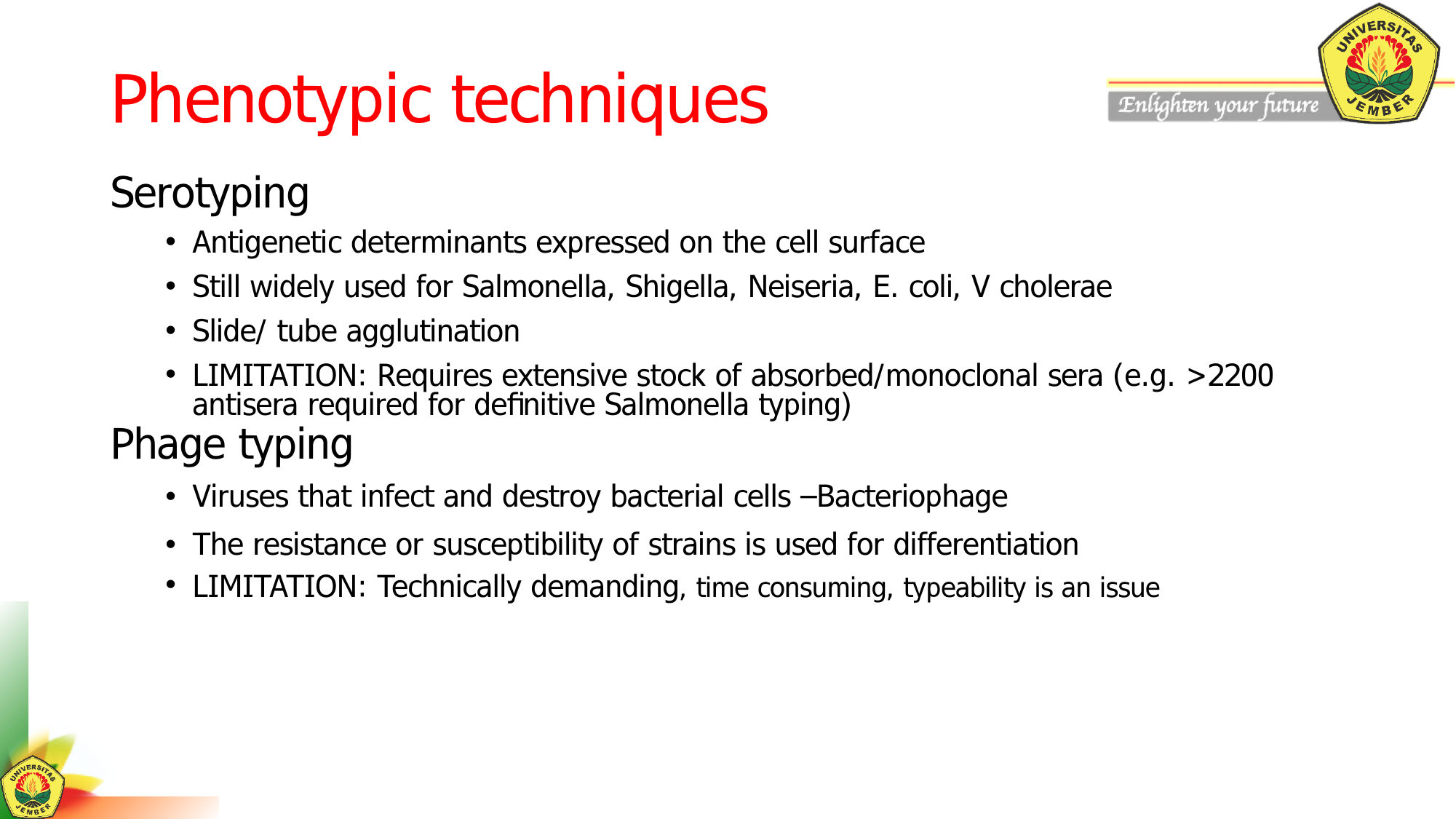

# Phenotypic techniques
Serotyping
Antigenetic determinants expressed on the cell surface
Still widely used for Salmonella, Shigella, Neiseria, E. coli, V cholerae
Slide/ tube agglutination
LIMITATION: Requires extensive stock of absorbed/monoclonal sera (e.g. >2200 antisera required for definitive Salmonella typing)
Phage typing
Viruses that infect and destroy bacterial cells –Bacteriophage
The resistance or susceptibility of strains is used for differentiation
LIMITATION: Technically demanding, time consuming, typeability is an issue